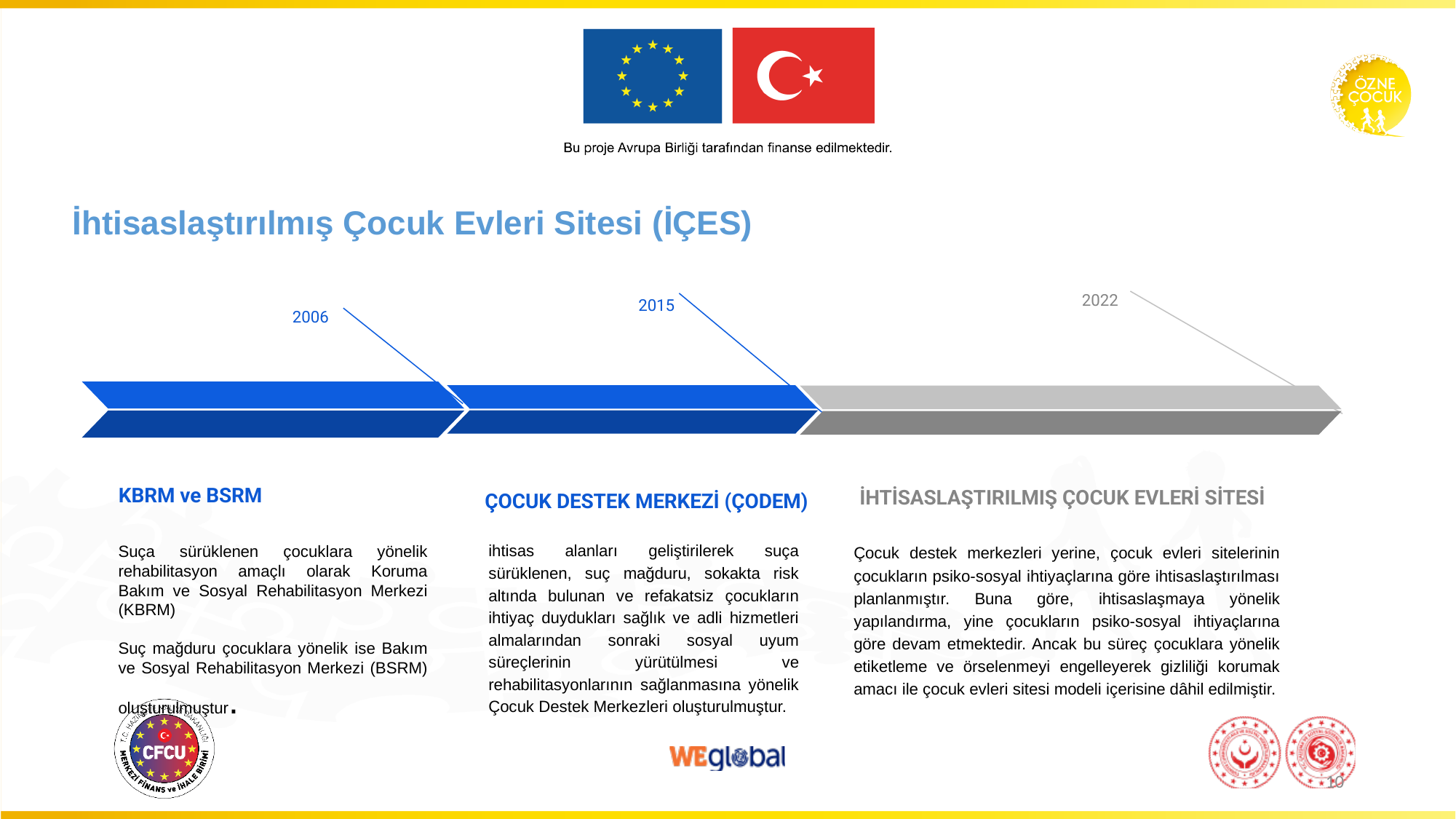

İhtisaslaştırılmış Çocuk Evleri Sitesi (İÇES)
2022

İHTİSASLAŞTIRILMIŞ ÇOCUK EVLERİ SİTESİ
Çocuk destek merkezleri yerine, çocuk evleri sitelerinin çocukların psiko-sosyal ihtiyaçlarına göre ihtisaslaştırılması planlanmıştır. Buna göre, ihtisaslaşmaya yönelik yapılandırma, yine çocukların psiko-sosyal ihtiyaçlarına göre devam etmektedir. Ancak bu süreç çocuklara yönelik etiketleme ve örselenmeyi engelleyerek gizliliği korumak amacı ile çocuk evleri sitesi modeli içerisine dâhil edilmiştir.
2015

ÇOCUK DESTEK MERKEZİ (ÇODEM)
ihtisas alanları geliştirilerek suça sürüklenen, suç mağduru, sokakta risk altında bulunan ve refakatsiz çocukların ihtiyaç duydukları sağlık ve adli hizmetleri almalarından sonraki sosyal uyum süreçlerinin yürütülmesi ve rehabilitasyonlarının sağlanmasına yönelik Çocuk Destek Merkezleri oluşturulmuştur.
2006

KBRM ve BSRM
Suça sürüklenen çocuklara yönelik rehabilitasyon amaçlı olarak Koruma Bakım ve Sosyal Rehabilitasyon Merkezi (KBRM)

Suç mağduru çocuklara yönelik ise Bakım ve Sosyal Rehabilitasyon Merkezi (BSRM) oluşturulmuştur.
10